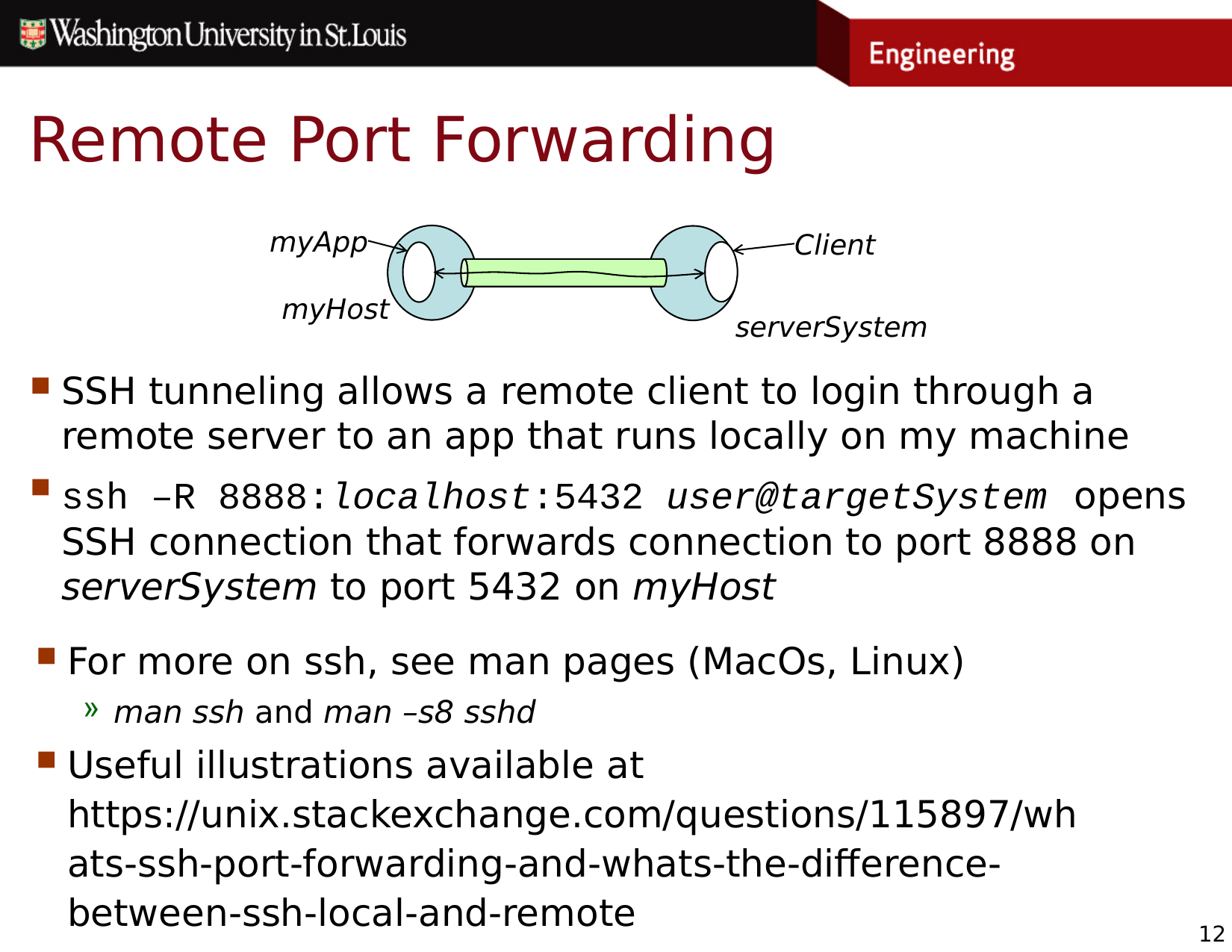

# Remote Port Forwarding

myApp

Client

myHost
serverSystem
SSH tunneling allows a remote client to login through a remote server to an app that runs locally on my machine
ssh –R 8888:localhost:5432 user@targetSystem  opens SSH connection that forwards connection to port 8888 on serverSystem to port 5432 on myHost
For more on ssh, see man pages (MacOs, Linux)
man ssh and man –s8 sshd
Useful illustrations available at https://unix.stackexchange.com/questions/115897/whats-ssh-port-forwarding-and-whats-the-difference-between-ssh-local-and-remote
12